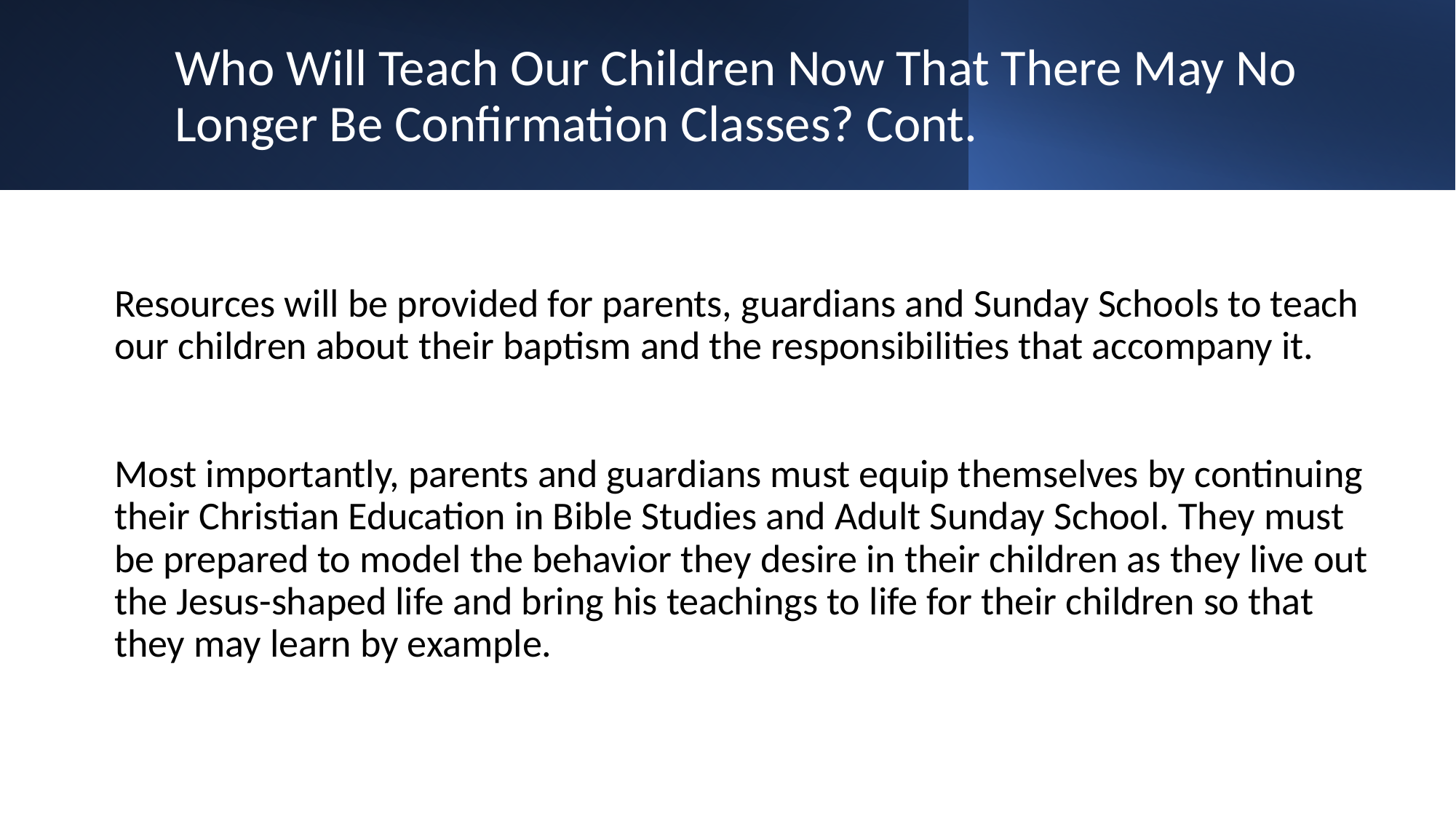

Who Will Teach Our Children Now That There May No Longer Be Confirmation Classes? Cont.
Resources will be provided for parents, guardians and Sunday Schools to teach our children about their baptism and the responsibilities that accompany it.

Most importantly, parents and guardians must equip themselves by continuing their Christian Education in Bible Studies and Adult Sunday School. They must be prepared to model the behavior they desire in their children as they live out the Jesus-shaped life and bring his teachings to life for their children so that they may learn by example.